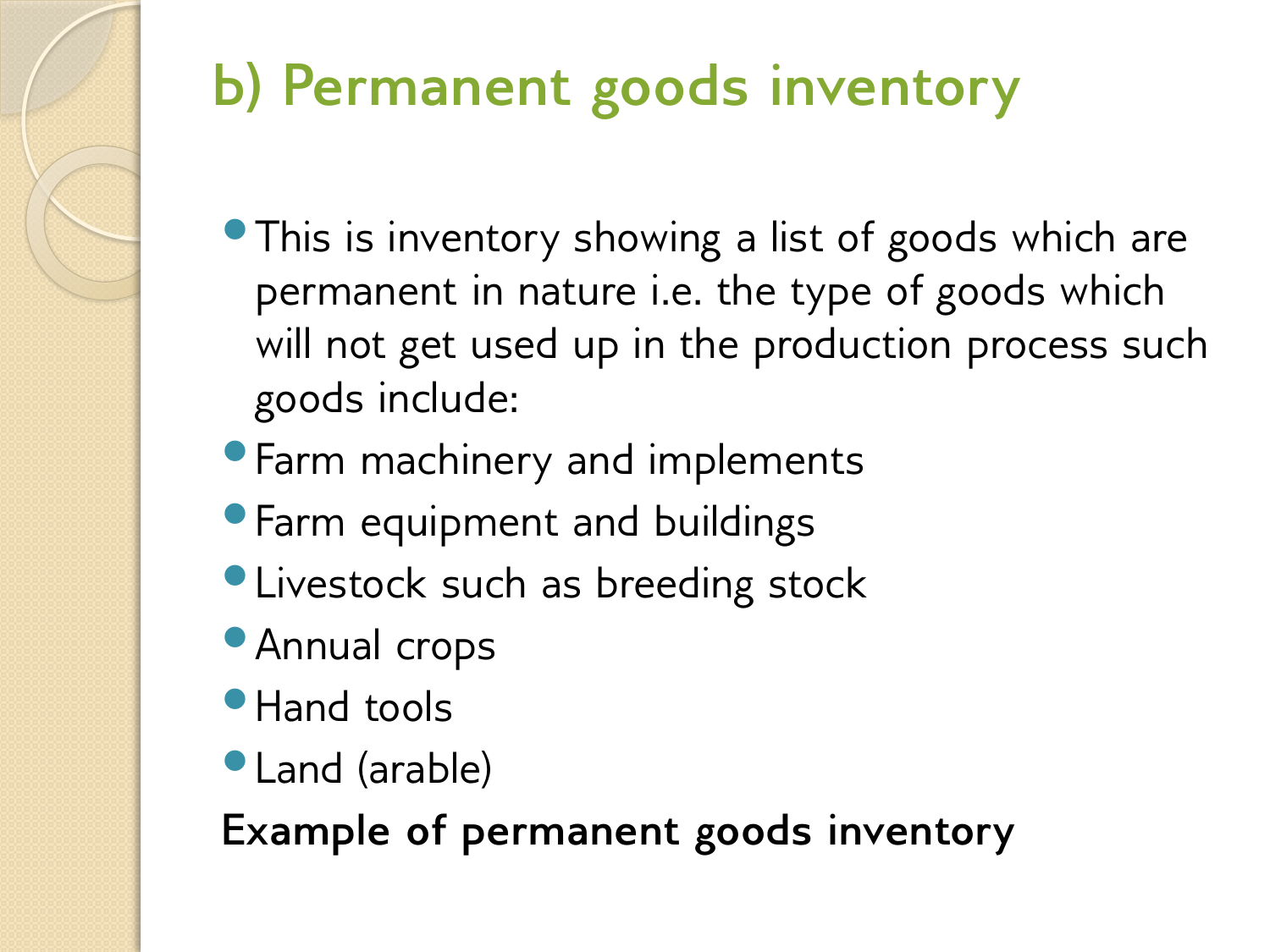

# b) Permanent goods inventory
This is inventory showing a list of goods which are permanent in nature i.e. the type of goods which will not get used up in the production process such goods include:
Farm machinery and implements
Farm equipment and buildings
Livestock such as breeding stock
Annual crops
Hand tools
Land (arable)
Example of permanent goods inventory